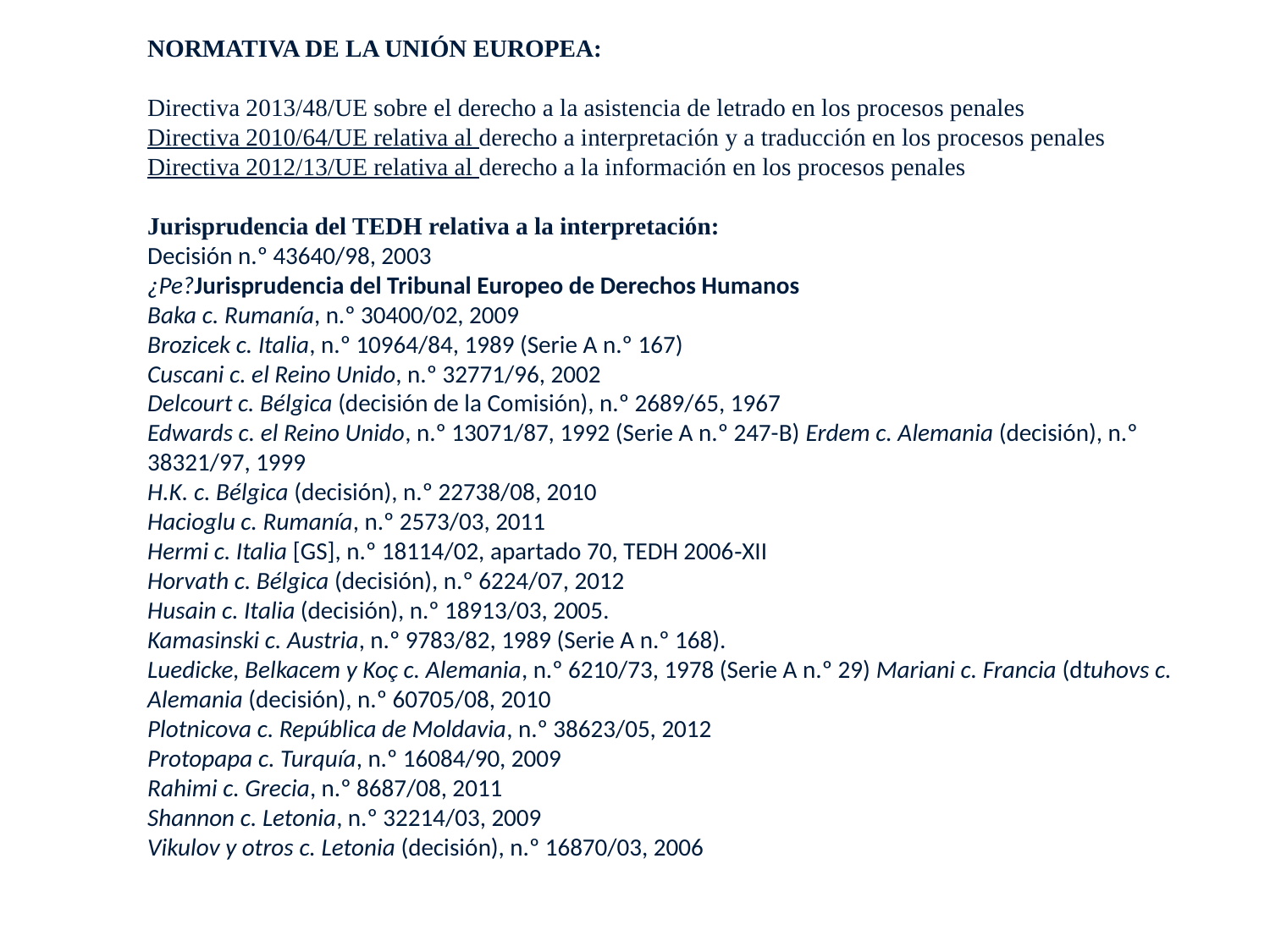

NORMATIVA DE LA UNIÓN EUROPEA:

Directiva 2013/48/UE sobre el derecho a la asistencia de letrado en los procesos penales
Directiva 2010/64/UE relativa al derecho a interpretación y a traducción en los procesos penales
Directiva 2012/13/UE relativa al derecho a la información en los procesos penales

Jurisprudencia del TEDH relativa a la interpretación:
Decisión n.º 43640/98, 2003
¿Pe?Jurisprudencia del Tribunal Europeo de Derechos Humanos
Baka c. Rumanía, n.º 30400/02, 2009
Brozicek c. Italia, n.º 10964/84, 1989 (Serie A n.º 167)
Cuscani c. el Reino Unido, n.º 32771/96, 2002
Delcourt c. Bélgica (decisión de la Comisión), n.º 2689/65, 1967
Edwards c. el Reino Unido, n.º 13071/87, 1992 (Serie A n.º 247-B) Erdem c. Alemania (decisión), n.º 38321/97, 1999
H.K. c. Bélgica (decisión), n.º 22738/08, 2010
Hacioglu c. Rumanía, n.º 2573/03, 2011
Hermi c. Italia [GS], n.º 18114/02, apartado 70, TEDH 2006‐XII
Horvath c. Bélgica (decisión), n.º 6224/07, 2012
Husain c. Italia (decisión), n.º 18913/03, 2005.
Kamasinski c. Austria, n.º 9783/82, 1989 (Serie A n.º 168).
Luedicke, Belkacem y Koç c. Alemania, n.º 6210/73, 1978 (Serie A n.º 29) Mariani c. Francia (dtuhovs c. Alemania (decisión), n.º 60705/08, 2010
Plotnicova c. República de Moldavia, n.º 38623/05, 2012
Protopapa c. Turquía, n.º 16084/90, 2009
Rahimi c. Grecia, n.º 8687/08, 2011
Shannon c. Letonia, n.º 32214/03, 2009
Vikulov y otros c. Letonia (decisión), n.º 16870/03, 2006